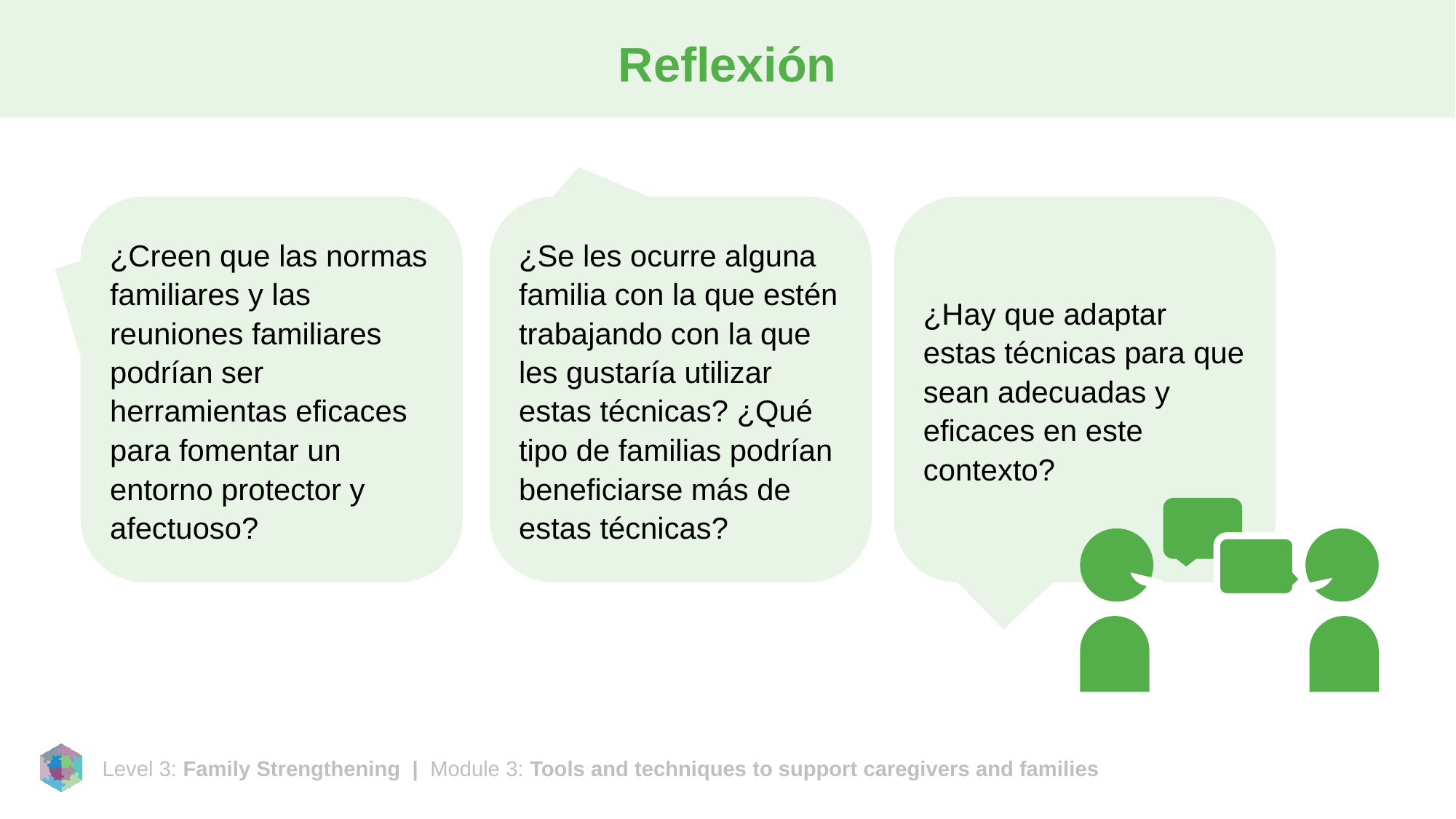

# Reflexión
¿Creen que las normas familiares y las reuniones familiares podrían ser herramientas eficaces para fomentar un entorno protector y afectuoso?
¿Se les ocurre alguna familia con la que estén trabajando con la que les gustaría utilizar estas técnicas? ¿Qué tipo de familias podrían beneficiarse más de estas técnicas?
¿Hay que adaptar estas técnicas para que sean adecuadas y eficaces en este contexto?